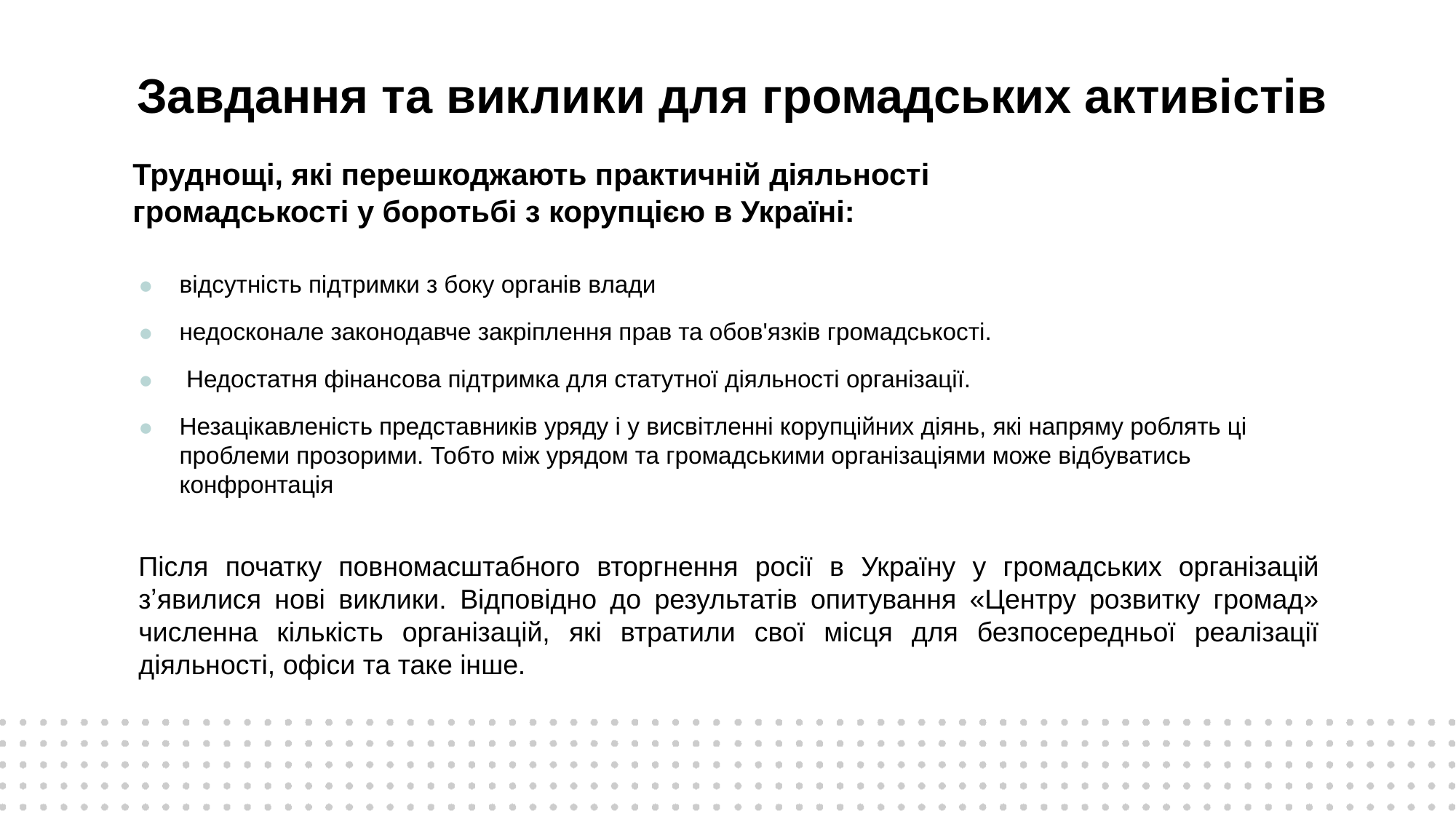

# Завдання та виклики для громадських активістів
Труднощі, які перешкоджають практичній діяльності громадськості у боротьбі з корупцією в Україні:
відсутність підтримки з боку органів влади
недосконале законодавче закріплення прав та обов'язків громадськості.
 Недостатня фінансова підтримка для статутної діяльності організації.
Незацікавленість представників уряду і у висвітленні корупційних діянь, які напряму роблять ці проблеми прозорими. Тобто між урядом та громадськими організаціями може відбуватись конфронтація

Після початку повномасштабного вторгнення росії в Україну у громадських організацій зʼявилися нові виклики. Відповідно до результатів опитування «Центру розвитку громад» численна кількість організацій, які втратили свої місця для безпосередньої реалізації діяльності, офіси та таке інше.